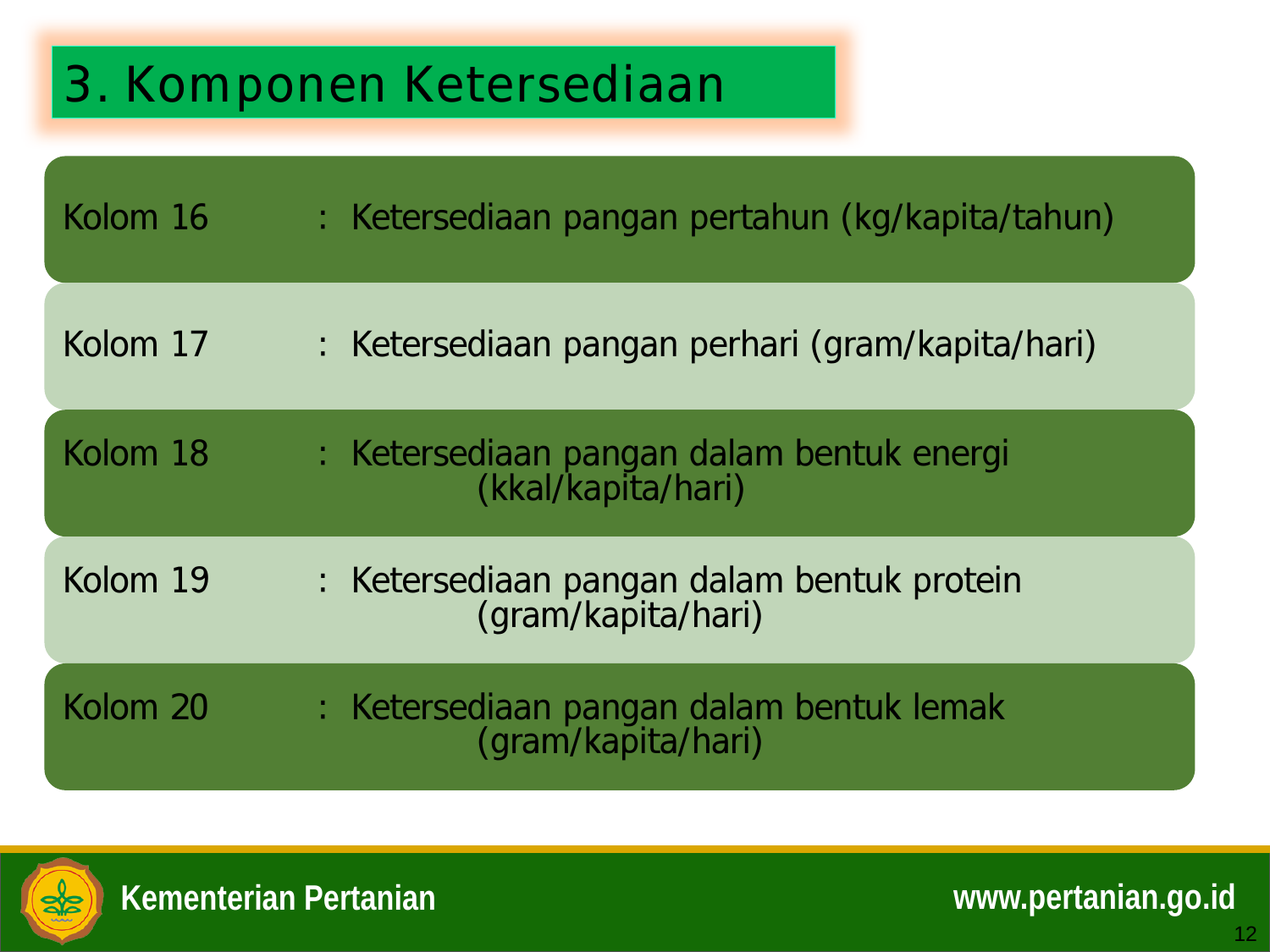

3. Komponen Ketersediaan
Kolom 16 	:  Ketersediaan pangan pertahun (kg/kapita/tahun)
Kolom 17 	:  Ketersediaan pangan perhari (gram/kapita/hari)
Kolom 18 	:  Ketersediaan pangan dalam bentuk energi 	   			   (kkal/kapita/hari)
Kolom 19 	:  Ketersediaan pangan dalam bentuk protein 			   	   (gram/kapita/hari)
Kolom 20 	:  Ketersediaan pangan dalam bentuk lemak 			   	   (gram/kapita/hari)
12